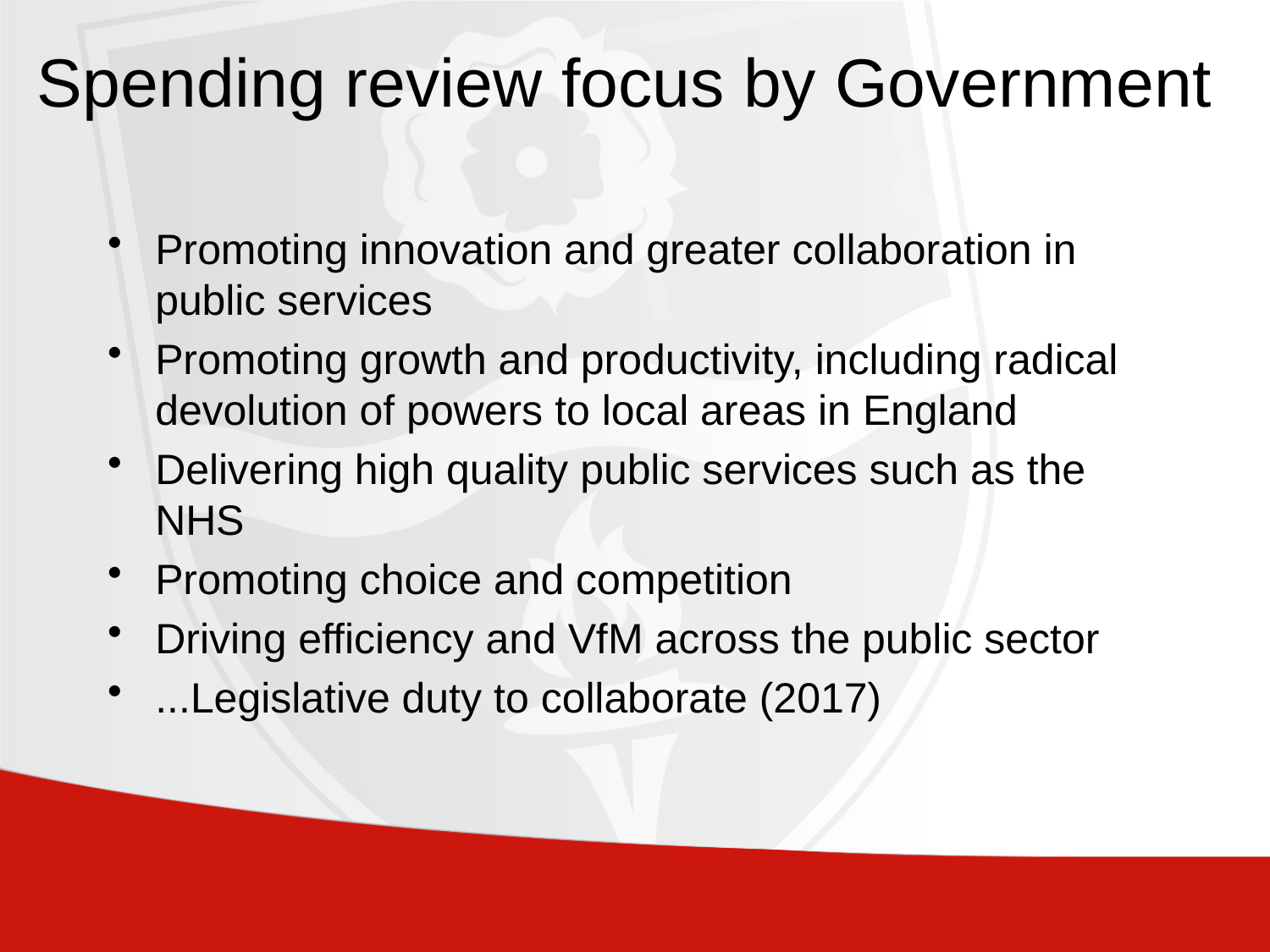

# Spending review focus by Government
Promoting innovation and greater collaboration in public services
Promoting growth and productivity, including radical devolution of powers to local areas in England
Delivering high quality public services such as the NHS
Promoting choice and competition
Driving efficiency and VfM across the public sector
...Legislative duty to collaborate (2017)